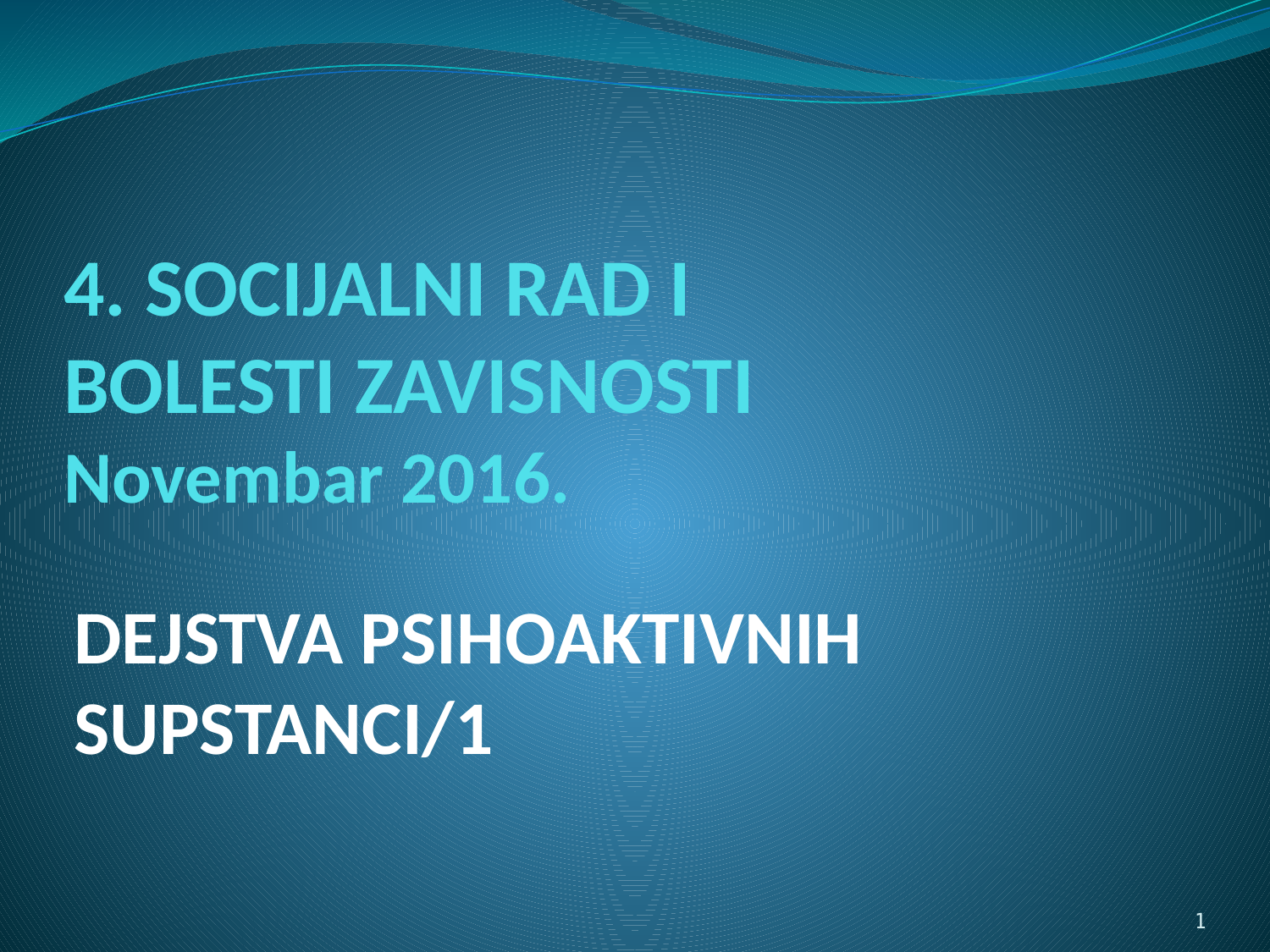

# 4. SOCIJALNI RAD I BOLESTI ZAVISNOSTI Novembar 2016.
DEJSTVA PSIHOAKTIVNIH SUPSTANCI/1
1